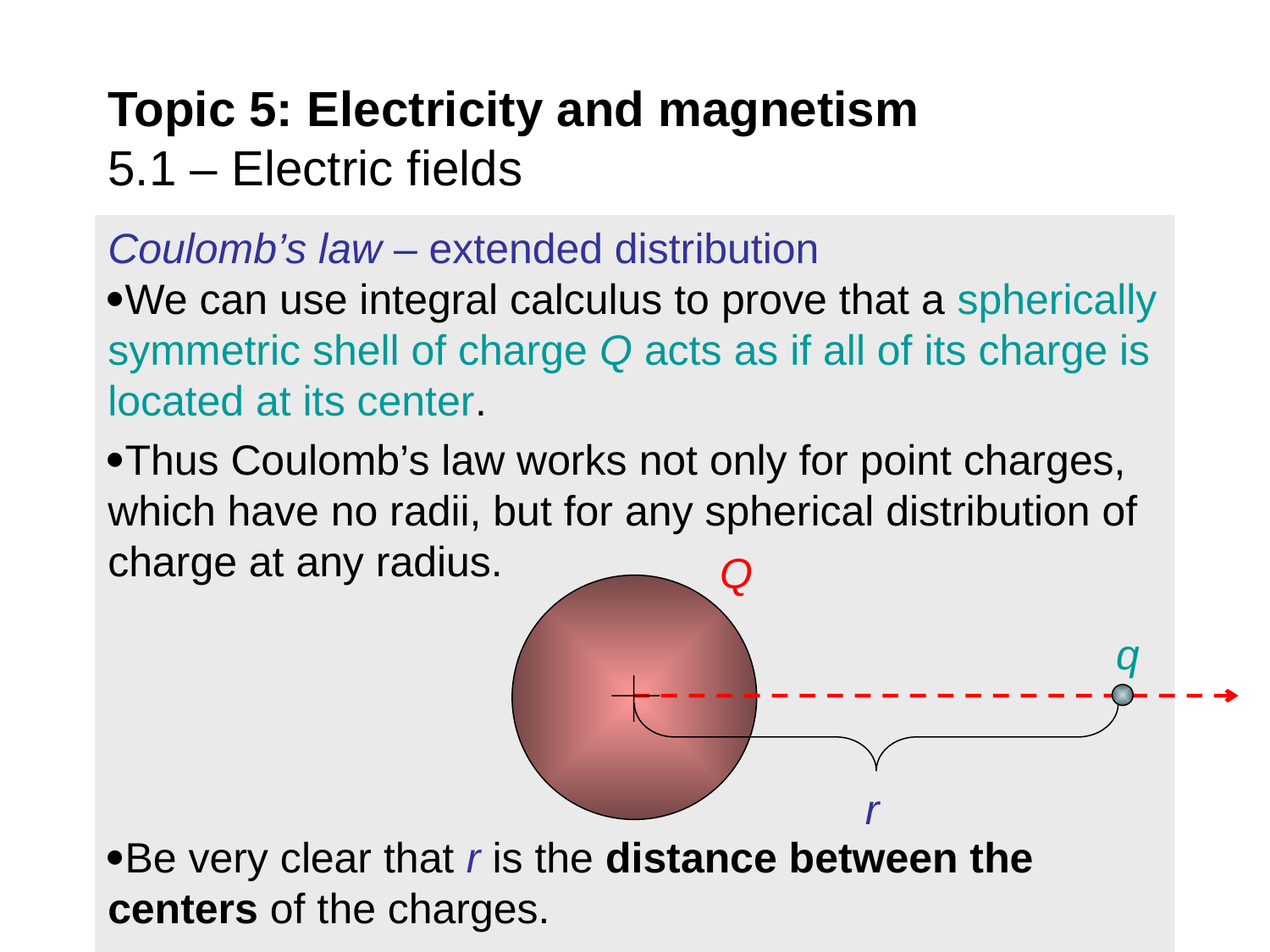

# Topic 5: Electricity and magnetism 5.1 – Electric fields
Coulomb’s law – extended distribution
•We can use integral calculus to prove that a spherically symmetric shell of charge Q acts as if all of its charge is located at its center.
•Thus Coulomb’s law works not only for point charges, which have no radii, but for any spherical distribution of charge at any radius.

•Be very clear that r is the distance between the centers of the charges.

Q

q

r